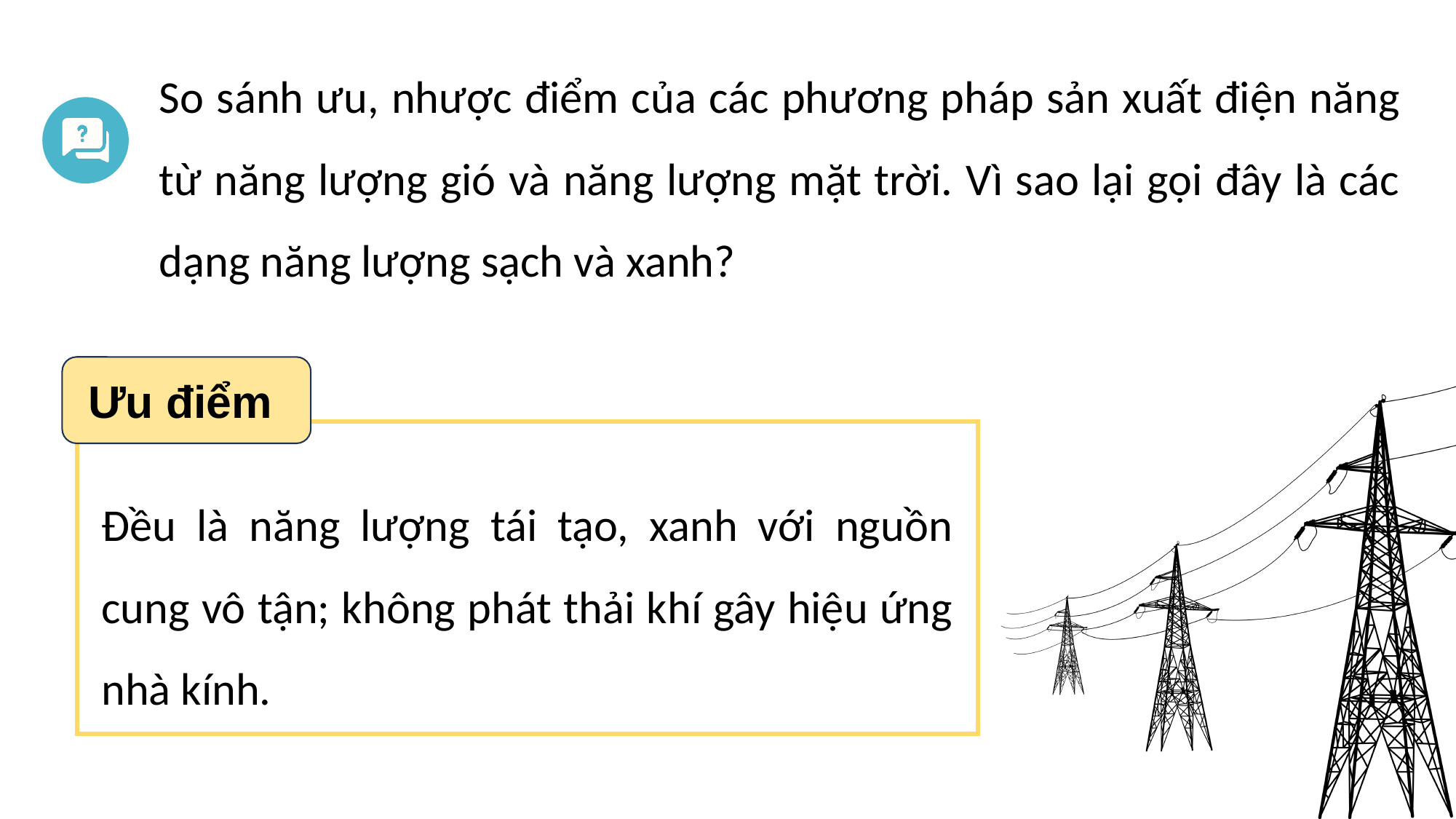

So sánh ưu, nhược điểm của các phương pháp sản xuất điện năng từ năng lượng gió và năng lượng mặt trời. Vì sao lại gọi đây là các dạng năng lượng sạch và xanh?

Ưu điểm

Đều là năng lượng tái tạo, xanh với nguồn cung vô tận; không phát thải khí gây hiệu ứng nhà kính.